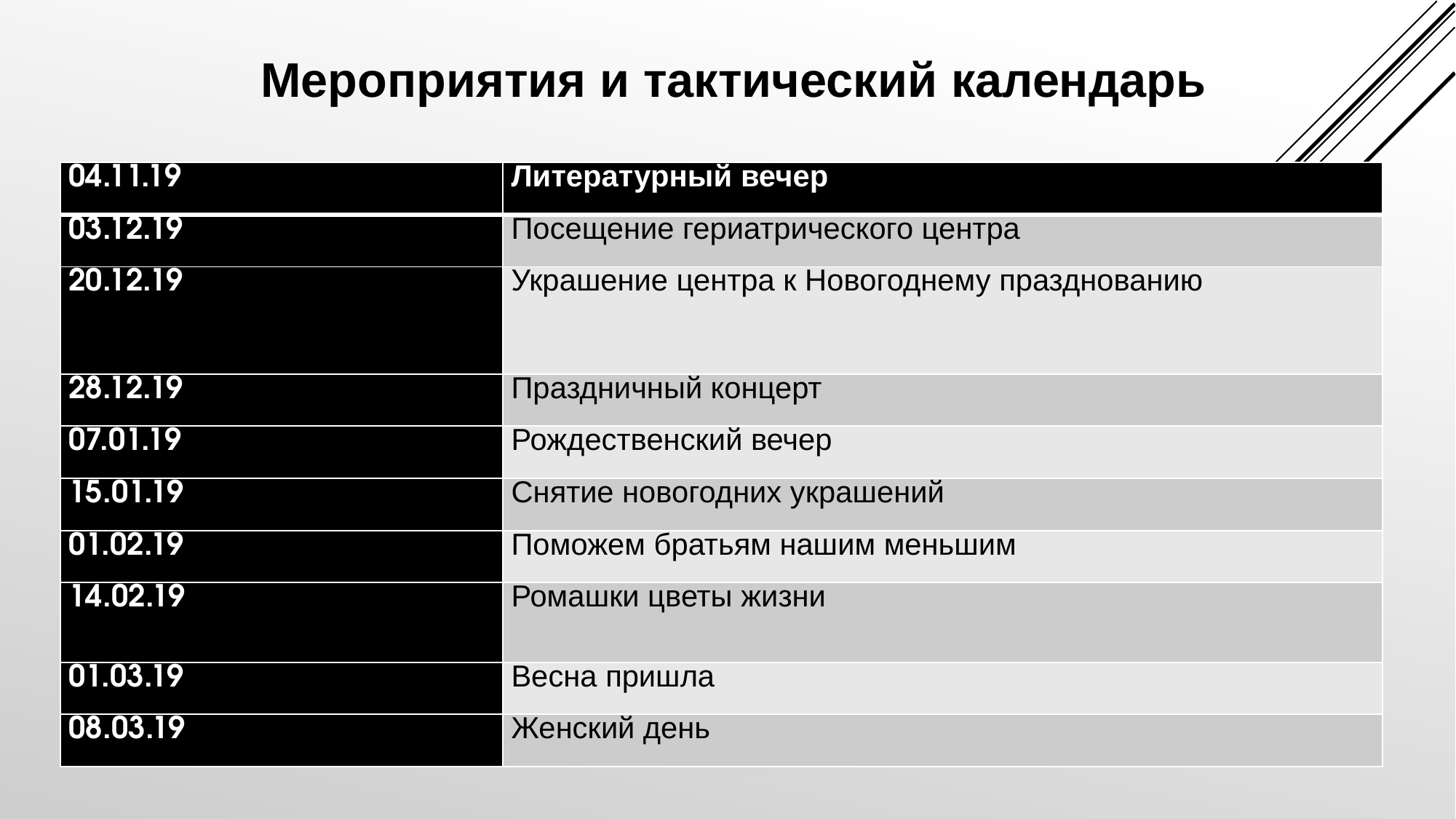

Мероприятия и тактический календарь
| 04.11.19 | Литературный вечер |
| --- | --- |
| 03.12.19 | Посещение гериатрического центра |
| 20.12.19 | Украшение центра к Новогоднему празднованию |
| 28.12.19 | Праздничный концерт |
| 07.01.19 | Рождественский вечер |
| 15.01.19 | Снятие новогодних украшений |
| 01.02.19 | Поможем братьям нашим меньшим |
| 14.02.19 | Ромашки цветы жизни |
| 01.03.19 | Весна пришла |
| 08.03.19 | Женский день |